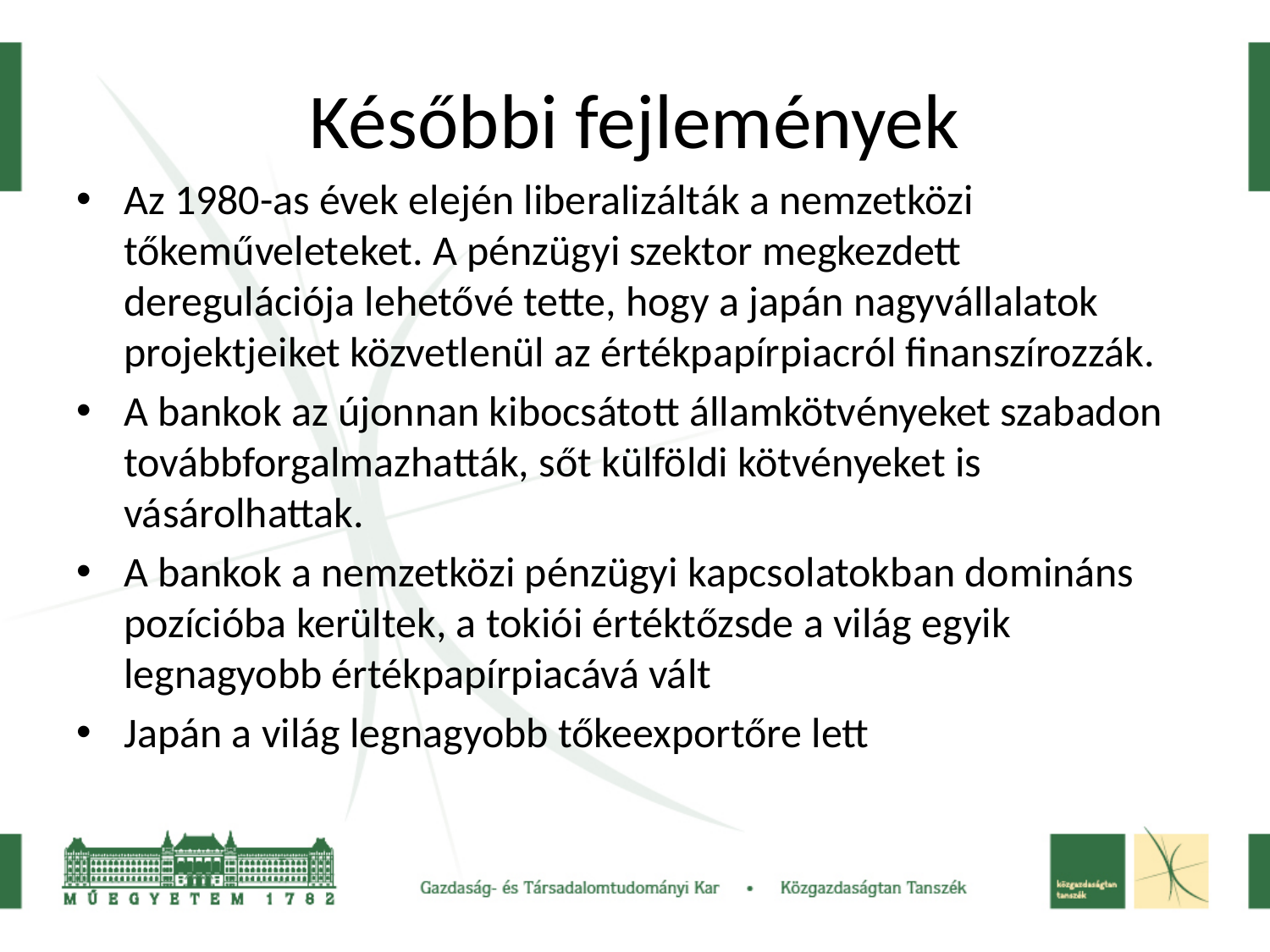

# Későbbi fejlemények
Az 1980-as évek elején liberalizálták a nemzetközi tőkeműveleteket. A pénzügyi szektor megkezdett deregulációja lehetővé tette, hogy a japán nagyvállalatok projektjeiket közvetlenül az értékpapírpiacról finanszírozzák.
A bankok az újonnan kibocsátott államkötvényeket szabadon továbbforgalmazhatták, sőt külföldi kötvényeket is vásárolhattak.
A bankok a nemzetközi pénzügyi kapcsolatokban domináns pozícióba kerültek, a tokiói értéktőzsde a világ egyik legnagyobb értékpapírpiacává vált
Japán a világ legnagyobb tőkeexportőre lett